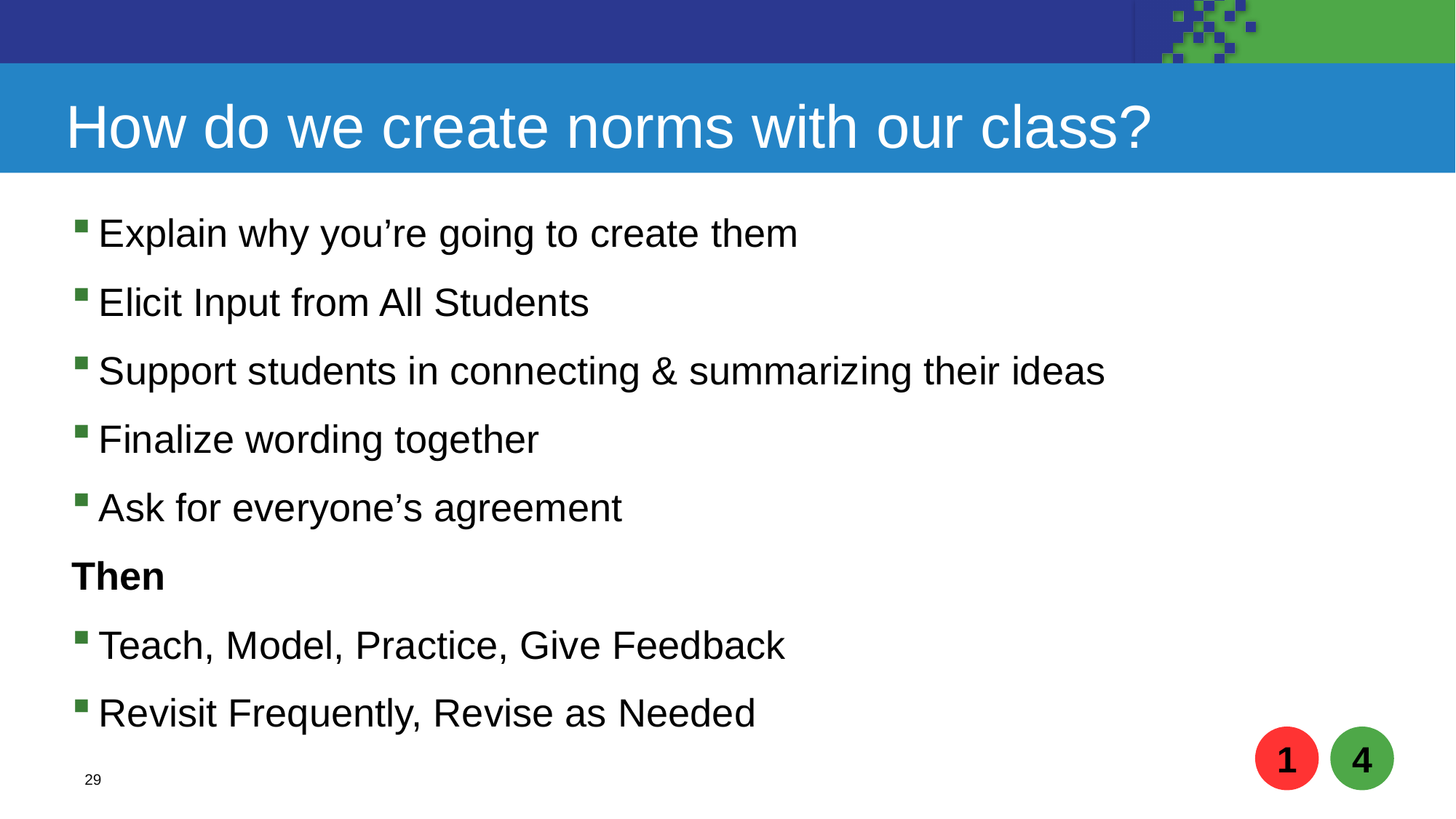

# How do we create norms with our class?
Explain why you’re going to create them
Elicit Input from All Students
Support students in connecting & summarizing their ideas
Finalize wording together
Ask for everyone’s agreement
Then
Teach, Model, Practice, Give Feedback
Revisit Frequently, Revise as Needed
1
4
29